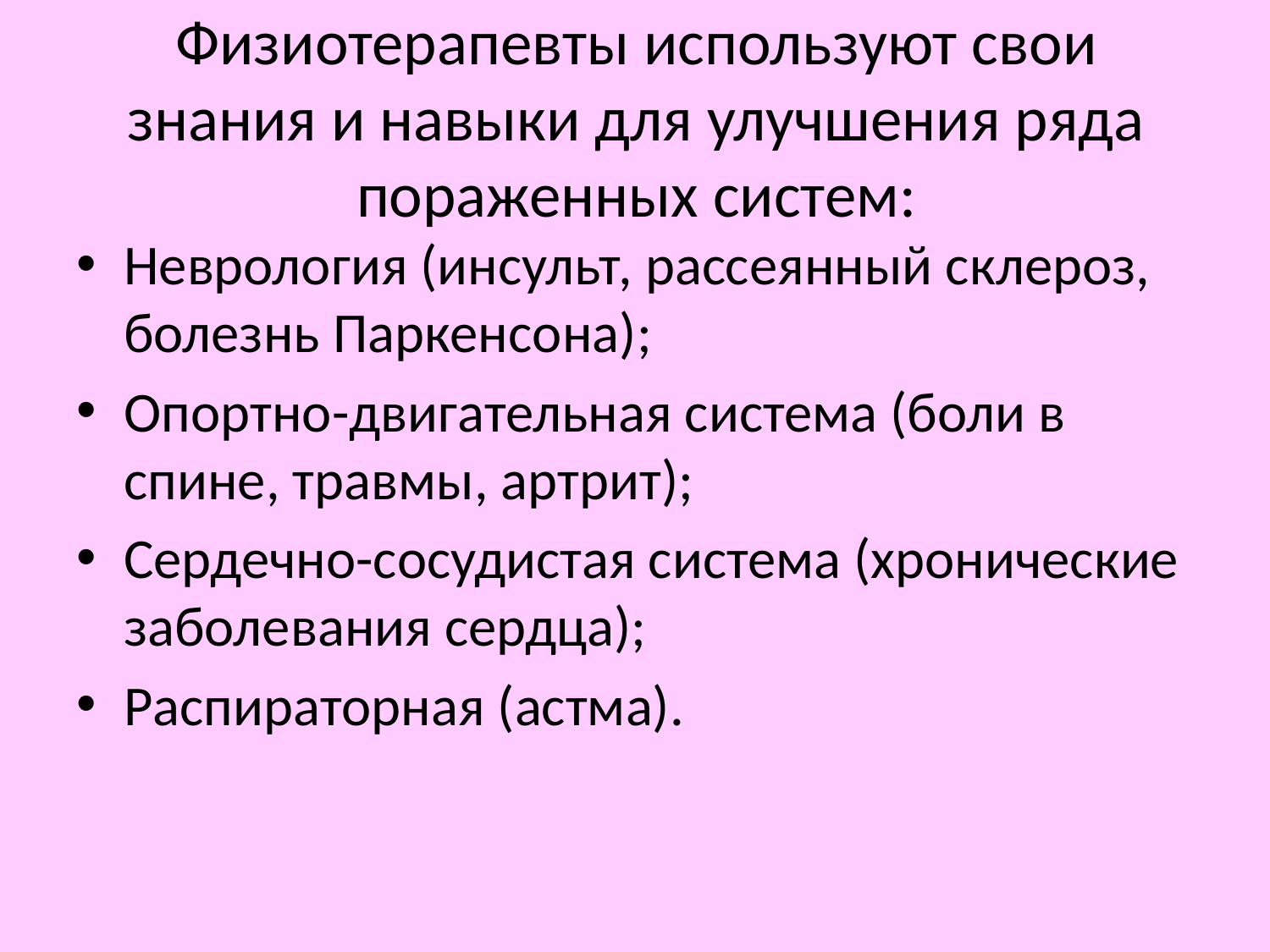

# Физиотерапевты используют свои знания и навыки для улучшения ряда пораженных систем:
Неврология (инсульт, рассеянный склероз, болезнь Паркенсона);
Опортно-двигательная система (боли в спине, травмы, артрит);
Сердечно-сосудистая система (хронические заболевания сердца);
Распираторная (астма).